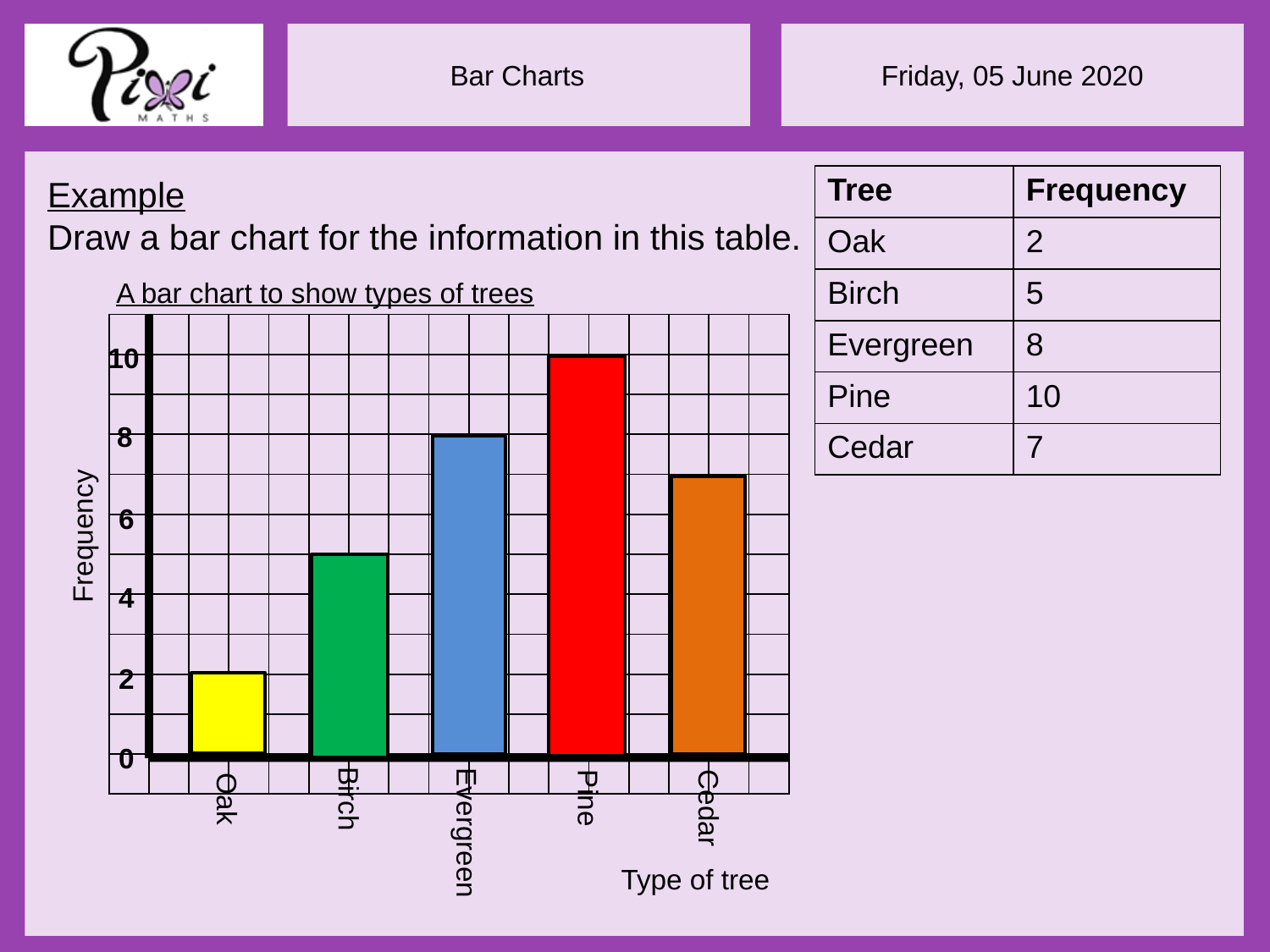

Example
Draw a bar chart for the information in this table.
| Tree | Frequency |
| --- | --- |
| Oak | 2 |
| Birch | 5 |
| Evergreen | 8 |
| Pine | 10 |
| Cedar | 7 |
A bar chart to show types of trees
|  |  |  |  |  |  |  |  |  |  |  |  |  |  |  |  |  |
| --- | --- | --- | --- | --- | --- | --- | --- | --- | --- | --- | --- | --- | --- | --- | --- | --- |
|  |  |  |  |  |  |  |  |  |  |  |  |  |  |  |  |  |
|  |  |  |  |  |  |  |  |  |  |  |  |  |  |  |  |  |
|  |  |  |  |  |  |  |  |  |  |  |  |  |  |  |  |  |
|  |  |  |  |  |  |  |  |  |  |  |  |  |  |  |  |  |
|  |  |  |  |  |  |  |  |  |  |  |  |  |  |  |  |  |
|  |  |  |  |  |  |  |  |  |  |  |  |  |  |  |  |  |
|  |  |  |  |  |  |  |  |  |  |  |  |  |  |  |  |  |
|  |  |  |  |  |  |  |  |  |  |  |  |  |  |  |  |  |
|  |  |  |  |  |  |  |  |  |  |  |  |  |  |  |  |  |
|  |  |  |  |  |  |  |  |  |  |  |  |  |  |  |  |  |
|  |  |  |  |  |  |  |  |  |  |  |  |  |  |  |  |  |
10

8

6
Frequency

4
2

0
Birch
Pine
Oak
Cedar
Evergreen
Type of tree